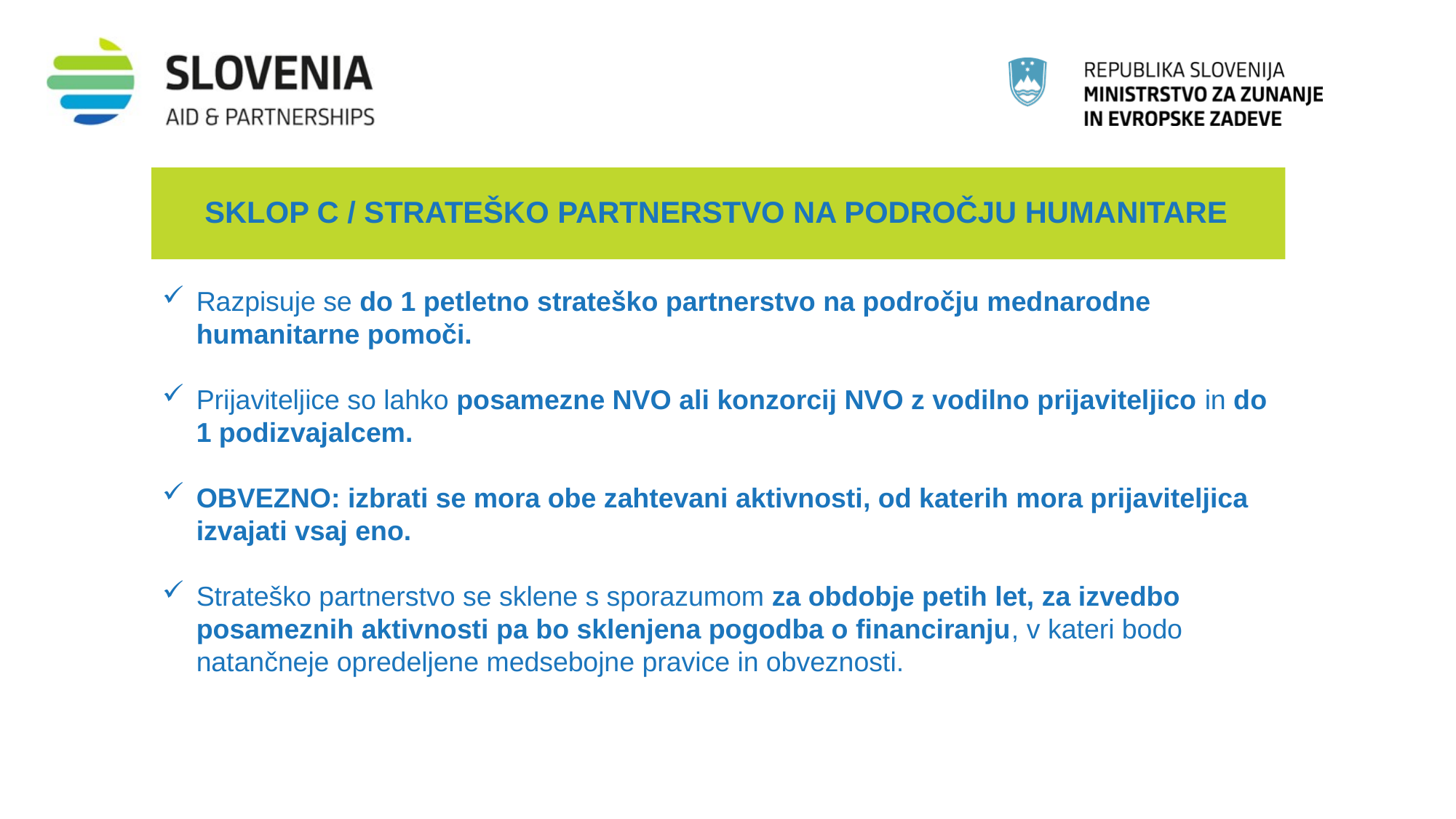

SKLOP C / STRATEŠKO PARTNERSTVO NA PODROČJU HUMANITARE

Razpisuje se do 1 petletno strateško partnerstvo na področju mednarodne humanitarne pomoči.

Prijaviteljice so lahko posamezne NVO ali konzorcij NVO z vodilno prijaviteljico in do 1 podizvajalcem.

OBVEZNO: izbrati se mora obe zahtevani aktivnosti, od katerih mora prijaviteljica izvajati vsaj eno.

Strateško partnerstvo se sklene s sporazumom za obdobje petih let, za izvedbo posameznih aktivnosti pa bo sklenjena pogodba o financiranju, v kateri bodo natančneje opredeljene medsebojne pravice in obveznosti.